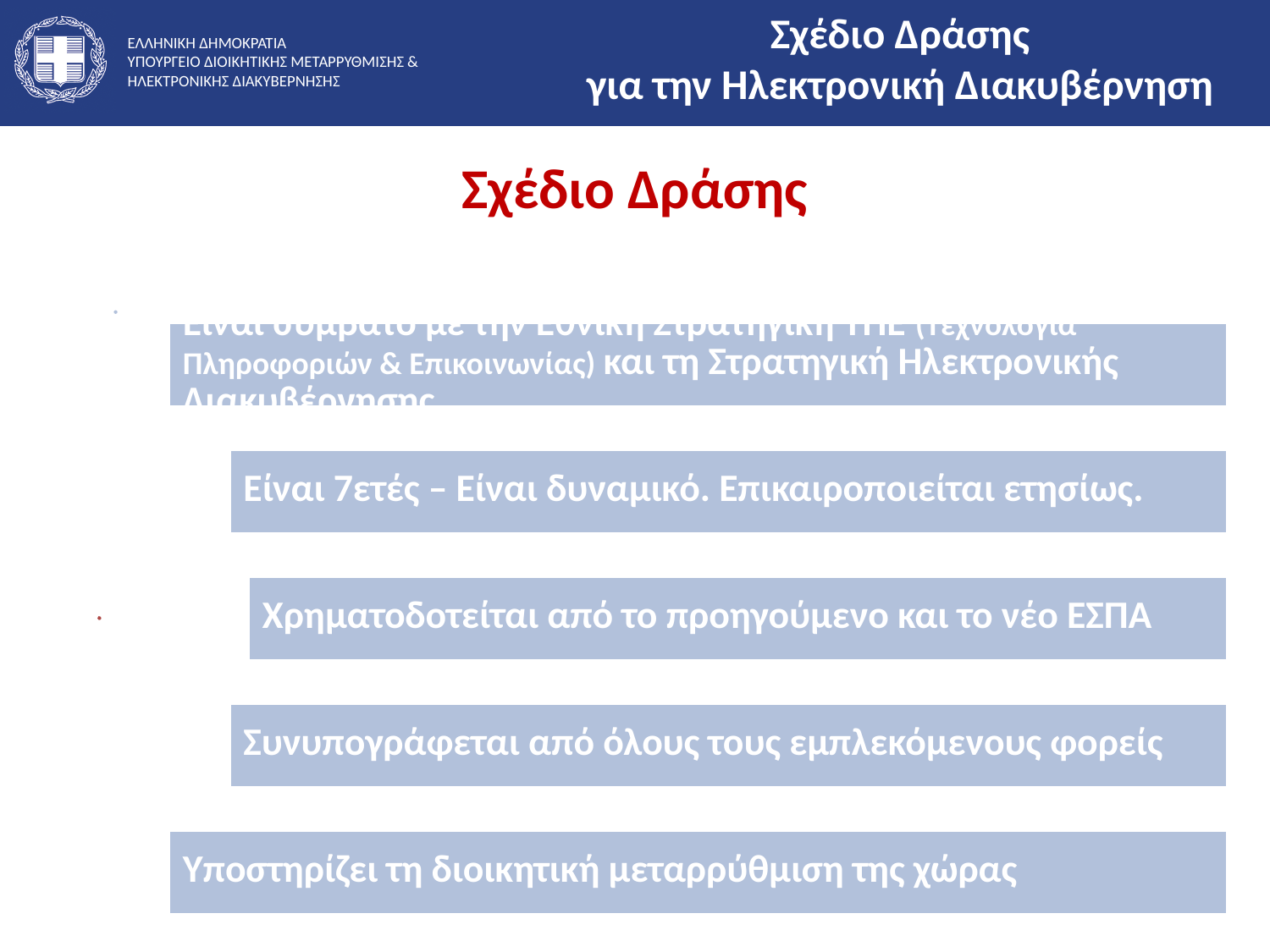

Σχέδιο Δράσης
για την Ηλεκτρονική Διακυβέρνηση

# Σχέδιο Δράσης
Είναι συμβατό με την Εθνική Στρατηγική ΤΠΕ (Τεχνολογία Πληροφοριών & Επικοινωνίας) και τη Στρατηγική Ηλεκτρονικής Διακυβέρνησης
Είναι 7ετές – Είναι δυναμικό. Επικαιροποιείται ετησίως.
Χρηματοδοτείται από το προηγούμενο και το νέο ΕΣΠΑ
Συνυπογράφεται από όλους τους εμπλεκόμενους φορείς
Υποστηρίζει τη διοικητική μεταρρύθμιση της χώρας